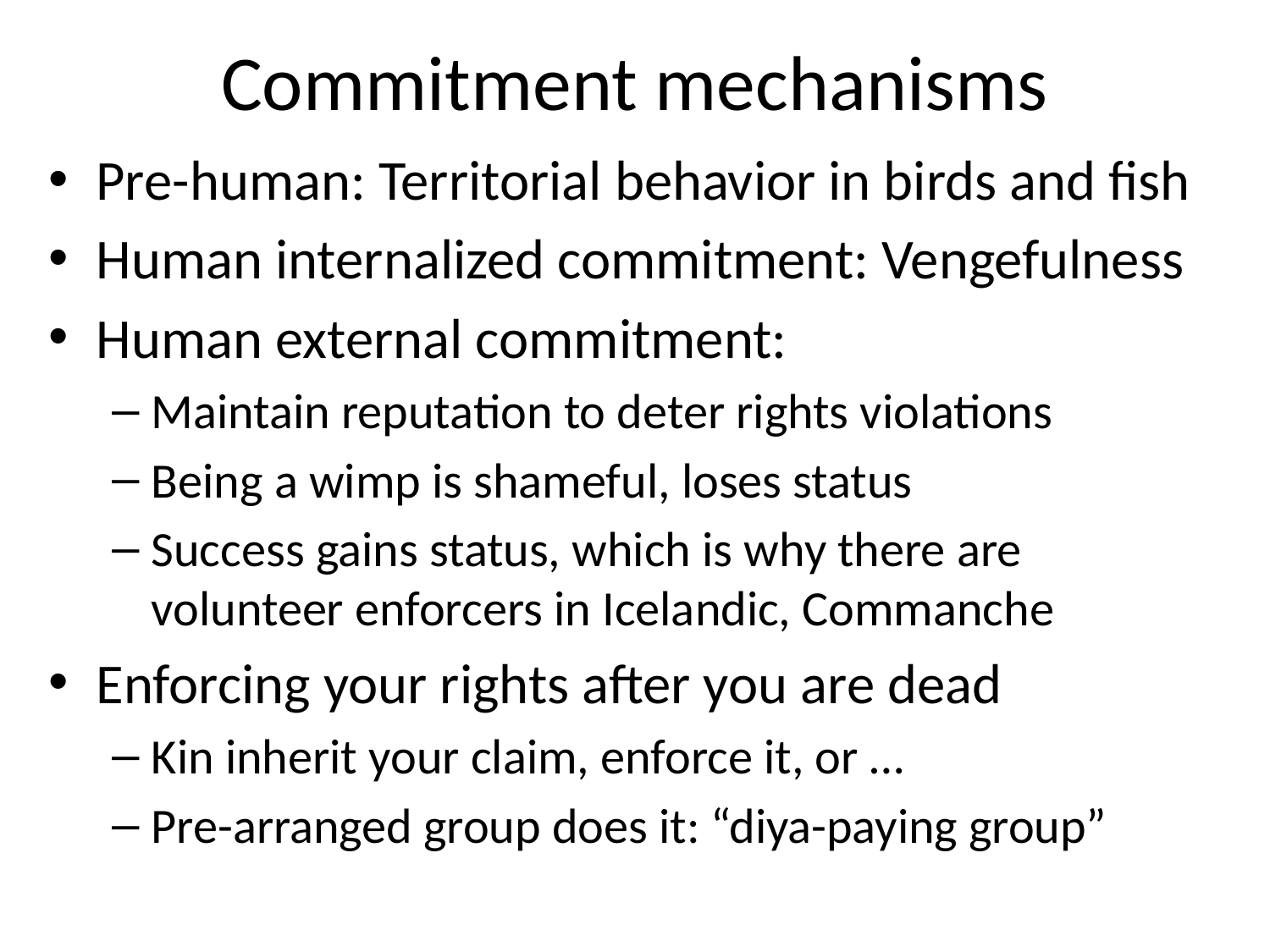

# Commitment mechanisms
Pre-human: Territorial behavior in birds and fish
Human internalized commitment: Vengefulness
Human external commitment:
Maintain reputation to deter rights violations
Being a wimp is shameful, loses status
Success gains status, which is why there are volunteer enforcers in Icelandic, Commanche
Enforcing your rights after you are dead
Kin inherit your claim, enforce it, or …
Pre-arranged group does it: “diya-paying group”